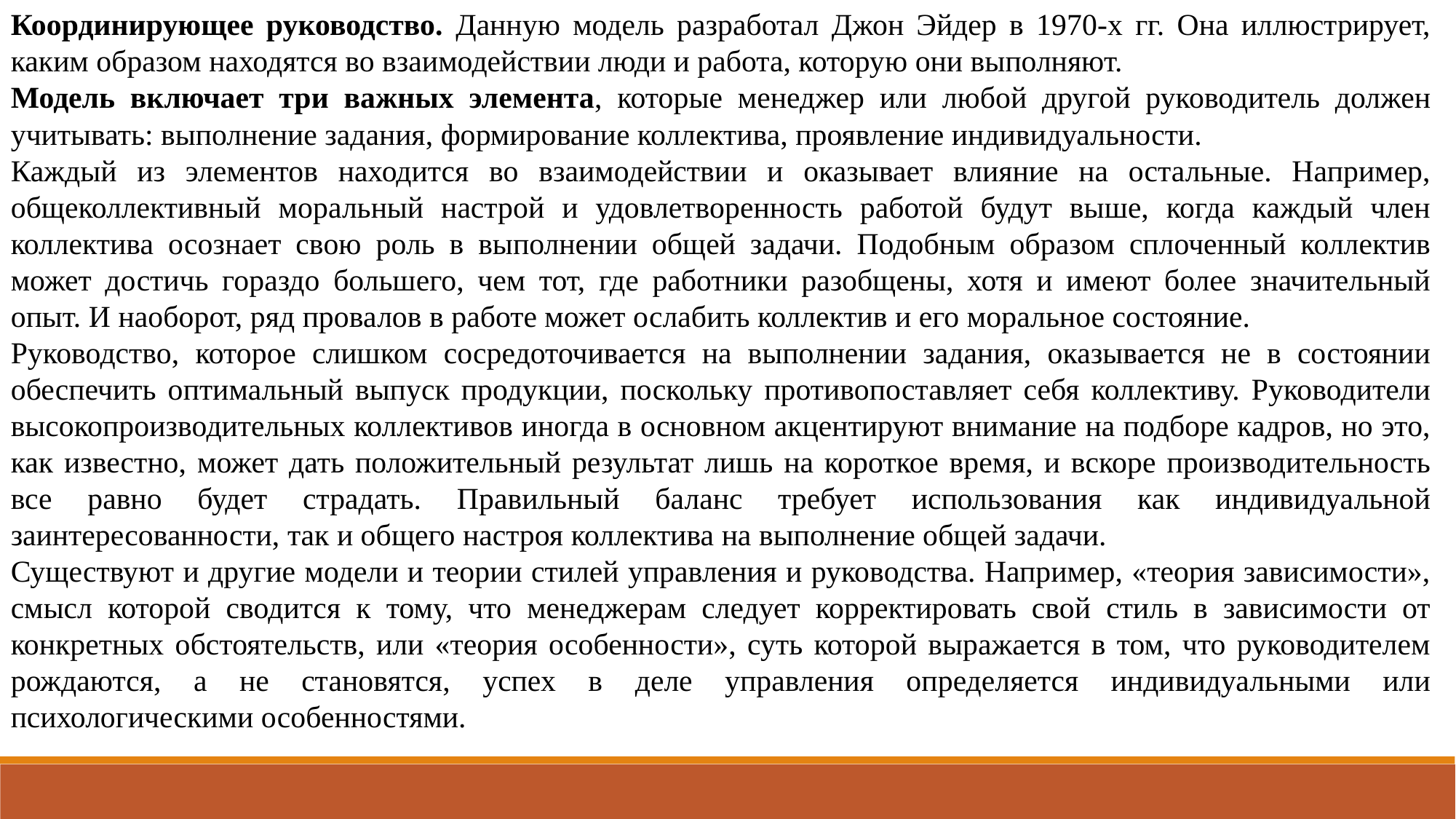

Координирующее руководство. Данную модель разработал Джон Эйдер в 1970-х гг. Она иллюстрирует, каким образом находятся во взаимодействии люди и работа, которую они выполняют.
Модель включает три важных элемента, которые менеджер или любой другой руководитель должен учитывать: выполнение задания, формирование коллектива, проявление индивидуальности.
Каждый из элементов находится во взаимодействии и оказывает влияние на остальные. Например, общеколлективный моральный настрой и удовлетворенность работой будут выше, когда каждый член коллектива осознает свою роль в выполнении общей задачи. Подобным образом сплоченный коллектив может достичь гораздо большего, чем тот, где работники разобщены, хотя и имеют более значительный опыт. И наоборот, ряд провалов в работе может ослабить коллектив и его моральное состояние.
Руководство, которое слишком сосредоточивается на выполнении задания, оказывается не в состоянии обеспечить оптимальный выпуск продукции, поскольку противопоставляет себя коллективу. Руководители высокопроизводительных коллективов иногда в основном акцентируют внимание на подборе кадров, но это, как известно, может дать положительный результат лишь на короткое время, и вскоре производительность все равно будет страдать. Правильный баланс требует использования как индивидуальной заинтересованности, так и общего настроя коллектива на выполнение общей задачи.
Существуют и другие модели и теории стилей управления и руководства. Например, «теория зависимости», смысл которой сводится к тому, что менеджерам следует корректировать свой стиль в зависимости от конкретных обстоятельств, или «теория особенности», суть которой выражается в том, что руководителем рождаются, а не становятся, успех в деле управления определяется индивидуальными или психологическими особенностями.